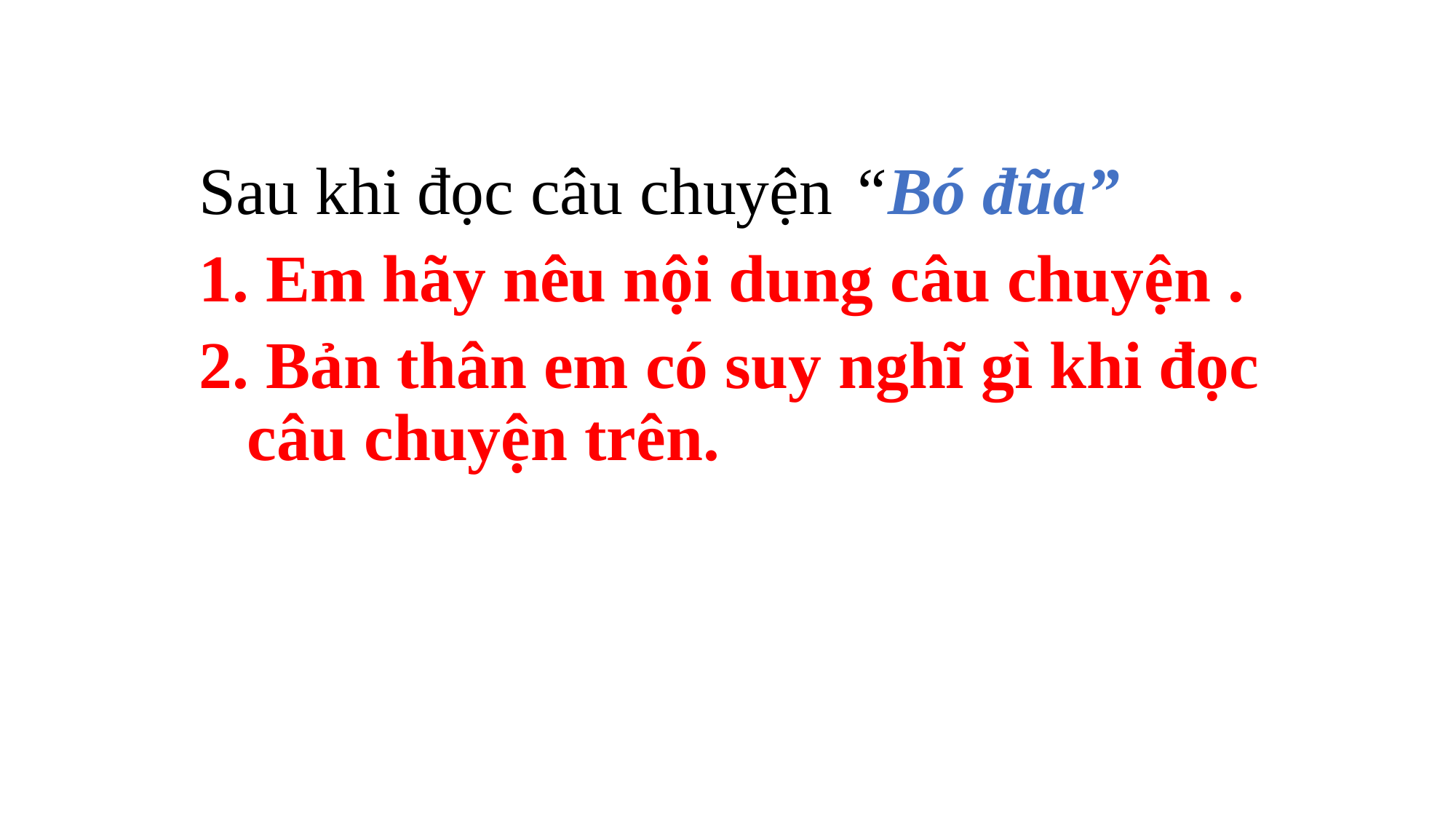

Sau khi đọc câu chuyện “Bó đũa”
1. Em hãy nêu nội dung câu chuyện .
2. Bản thân em có suy nghĩ gì khi đọc câu chuyện trên.